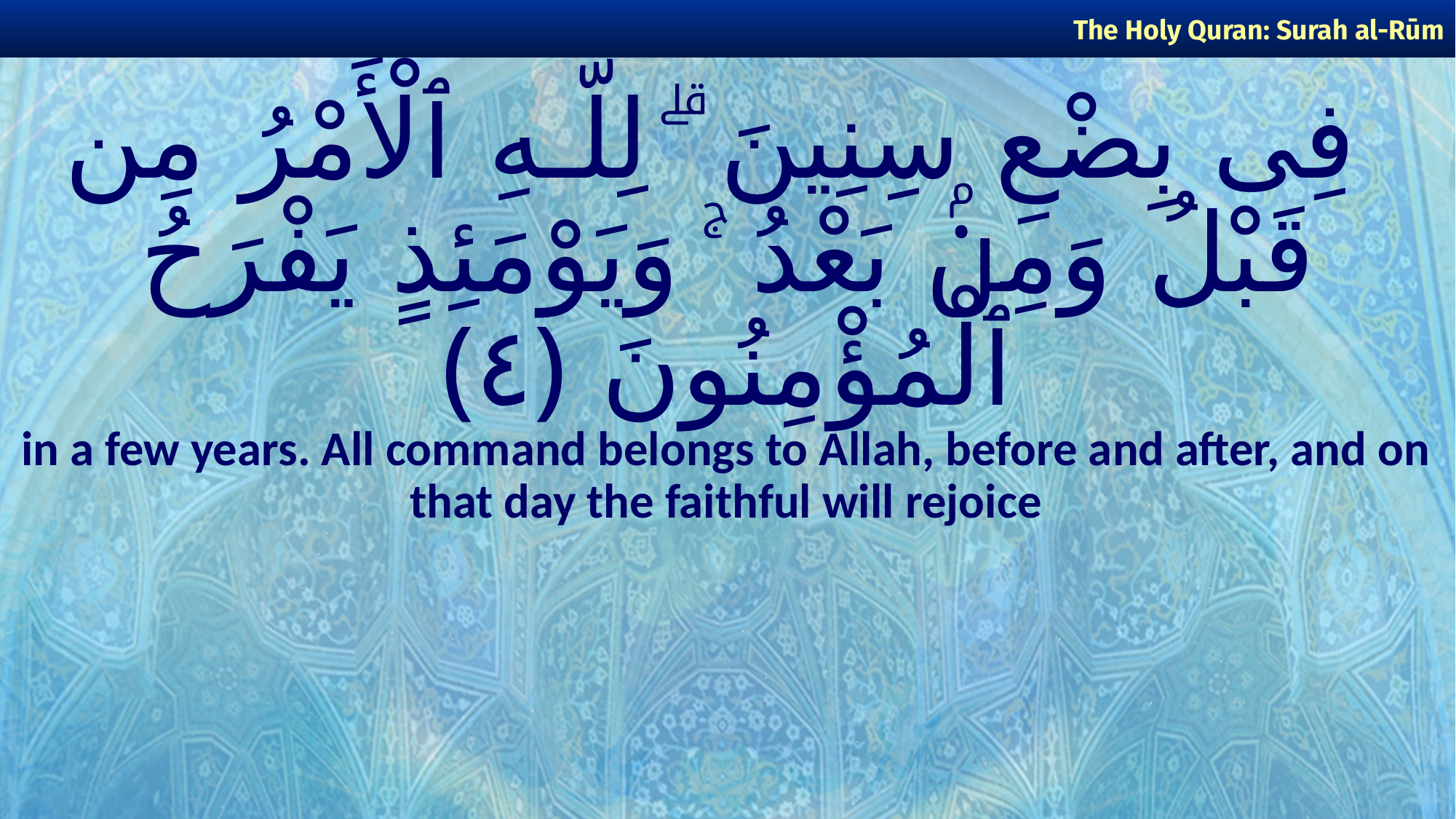

The Holy Quran: Surah al-Rūm
# فِى بِضْعِ سِنِينَ ۗ لِلَّـهِ ٱلْأَمْرُ مِن قَبْلُ وَمِنۢ بَعْدُ ۚ وَيَوْمَئِذٍ يَفْرَحُ ٱلْمُؤْمِنُونَ ﴿٤﴾
in a few years. All command belongs to Allah, before and after, and on that day the faithful will rejoice